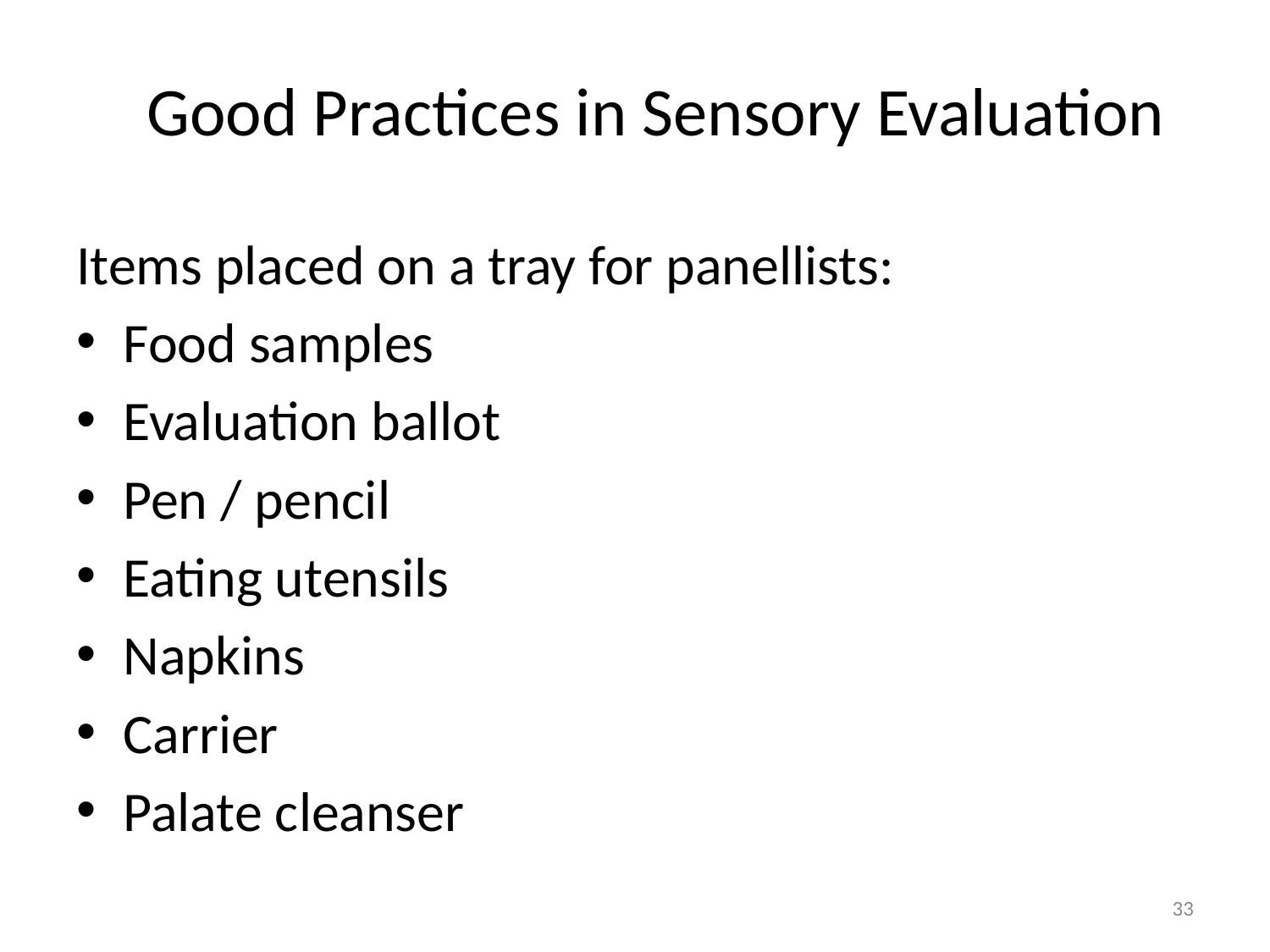

# Good Practices in Sensory Evaluation
Items placed on a tray for panellists:
Food samples
Evaluation ballot
Pen / pencil
Eating utensils
Napkins
Carrier
Palate cleanser
33